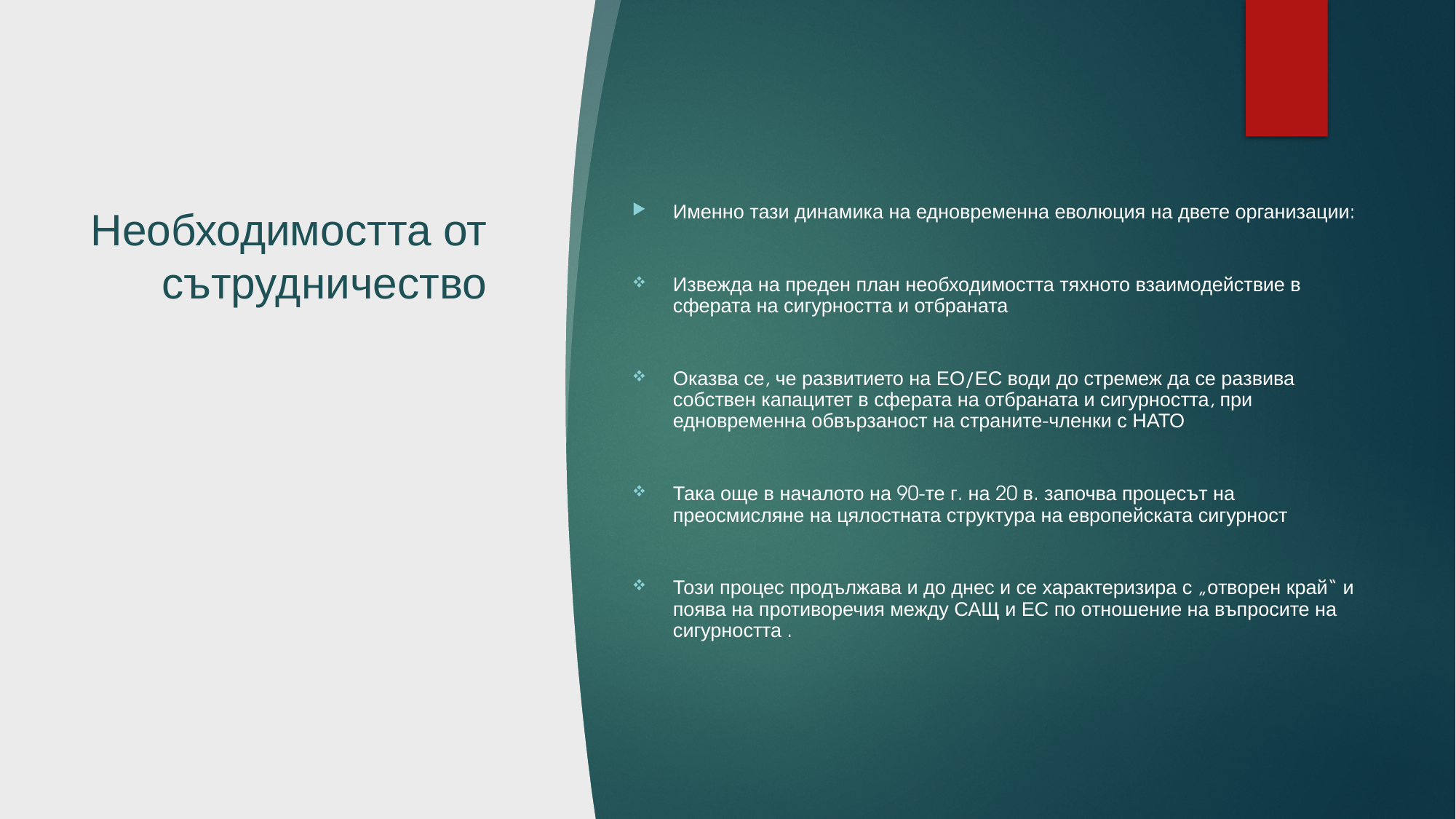

# Необходимостта от сътрудничество
Именно тази динамика на едновременна еволюция на двете организации:

Извежда на преден план необходимостта тяхното взаимодействие в сферата на сигурността и отбраната

Оказва се, че развитието на ЕО/ЕС води до стремеж да се развива собствен капацитет в сферата на отбраната и сигурността, при едновременна обвързаност на страните-членки с НАТО

Така още в началото на 90-те г. на 20 в. започва процесът на преосмисляне на цялостната структура на европейската сигурност

Този процес продължава и до днес и се характеризира с „отворен край“ и поява на противоречия между САЩ и ЕС по отношение на въпросите на сигурността .